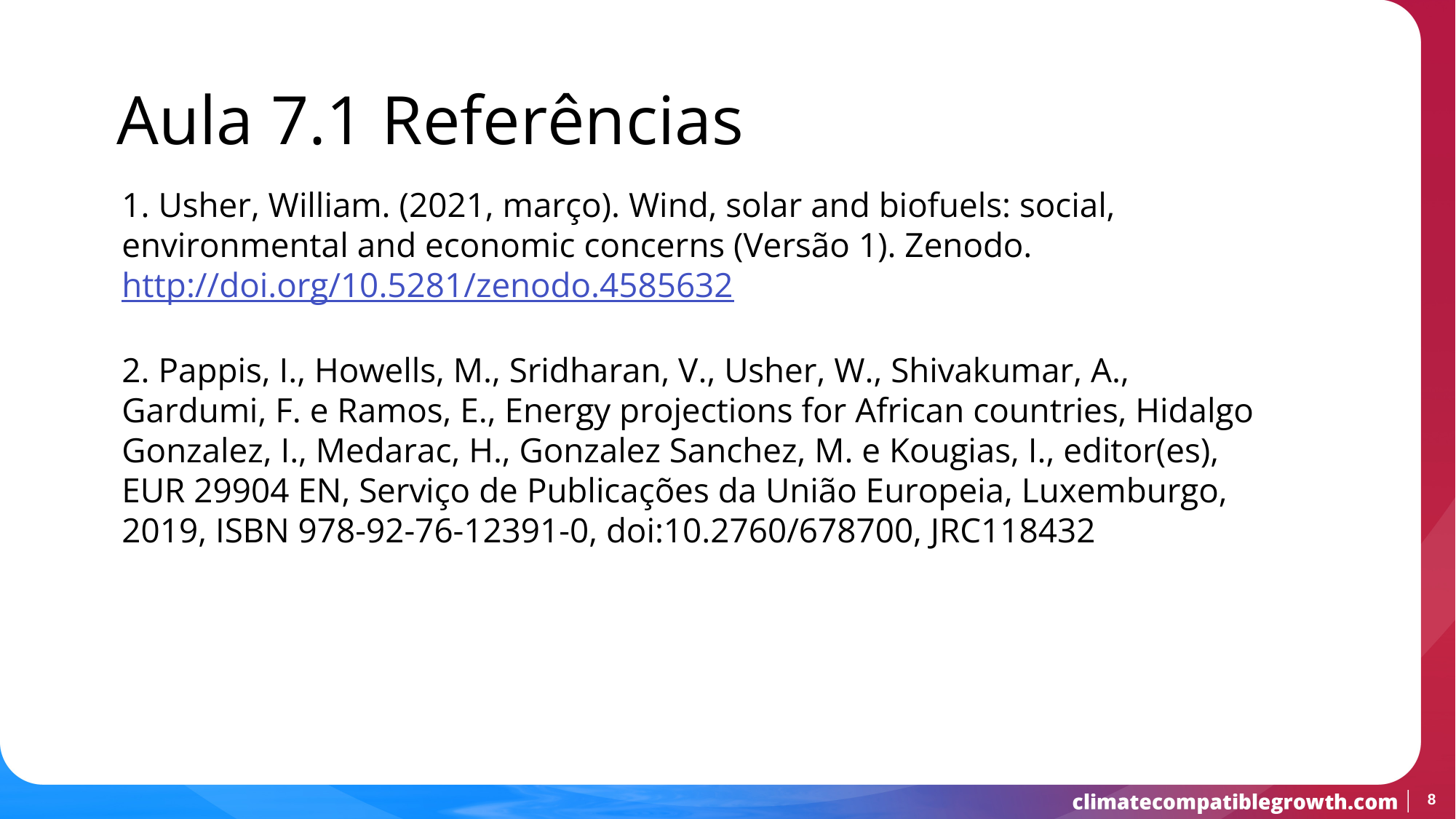

Aula 7.1 Referências
1. Usher, William. (2021, março). Wind, solar and biofuels: social, environmental and economic concerns (Versão 1). Zenodo. http://doi.org/10.5281/zenodo.4585632

2. Pappis, I., Howells, M., Sridharan, V., Usher, W., Shivakumar, A., Gardumi, F. e Ramos, E., Energy projections for African countries, Hidalgo Gonzalez, I., Medarac, H., Gonzalez Sanchez, M. e Kougias, I., editor(es), EUR 29904 EN, Serviço de Publicações da União Europeia, Luxemburgo, 2019, ISBN 978-92-76-12391-0, doi:10.2760/678700, JRC118432
8